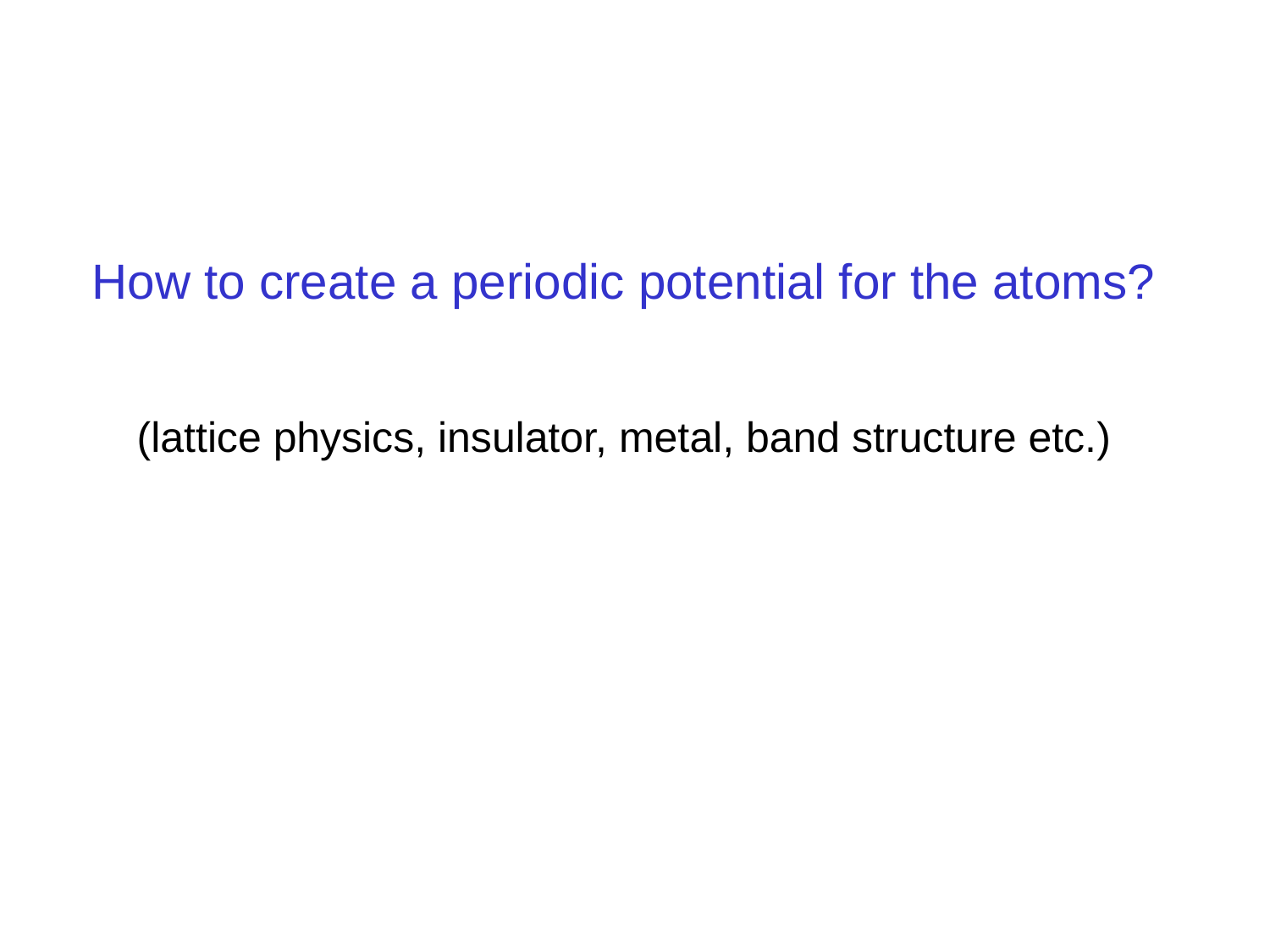

How to create a periodic potential for the atoms?

(lattice physics, insulator, metal, band structure etc.)